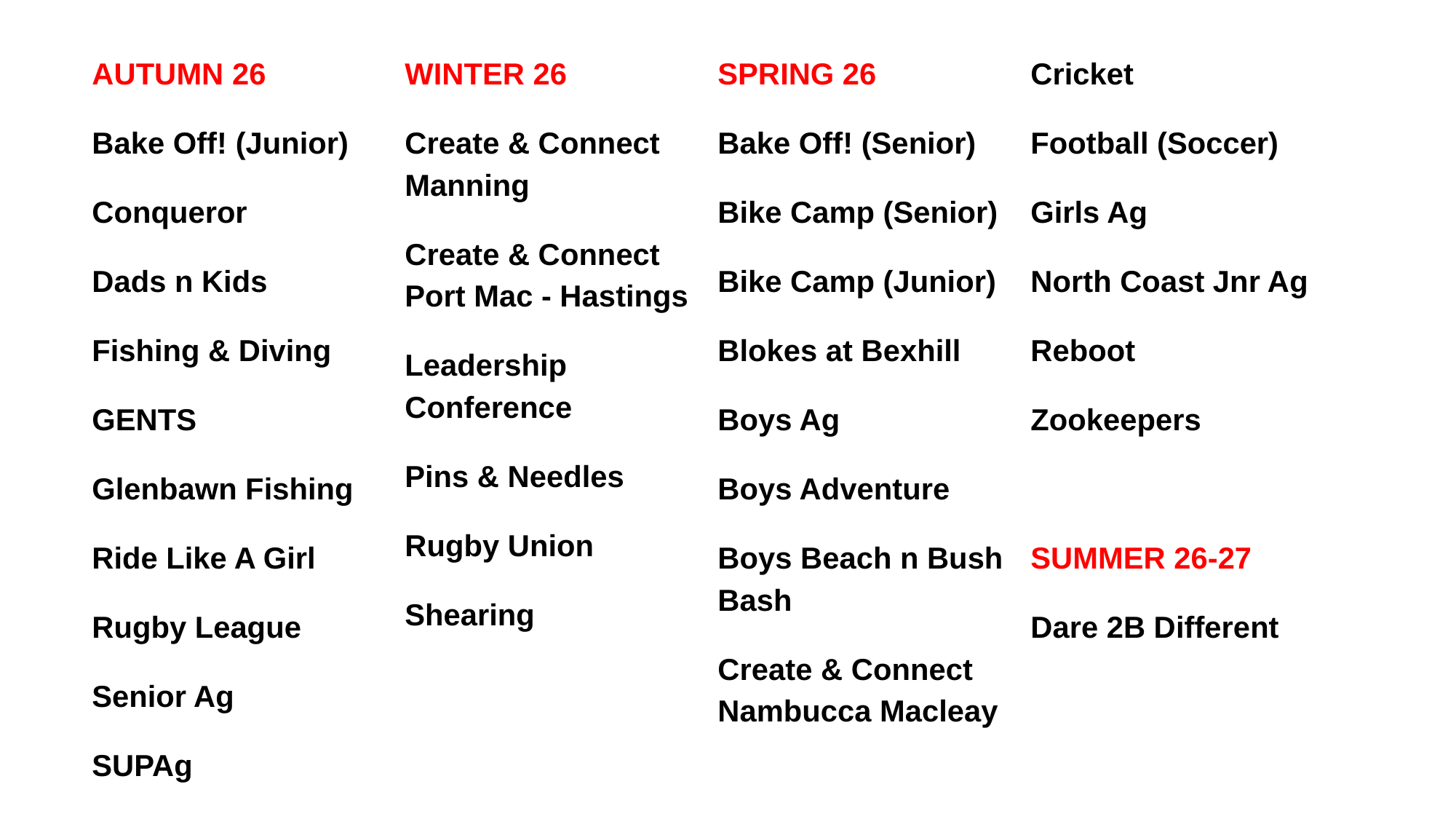

AUTUMN 26
Bake Off! (Junior)
Conqueror
Dads n Kids
Fishing & Diving
GENTS
Glenbawn Fishing
Ride Like A Girl
Rugby League
Senior Ag
SUPAg
WINTER 26
Create & Connect Manning
Create & Connect  Port Mac - Hastings
Leadership Conference
Pins & Needles
Rugby Union
Shearing

SPRING 26
Bake Off! (Senior)
Bike Camp (Senior)
Bike Camp (Junior)
Blokes at Bexhill
Boys Ag
Boys Adventure
Boys Beach n Bush Bash
Create & Connect Nambucca Macleay

Cricket
Football (Soccer)
Girls Ag
North Coast Jnr Ag
Reboot
Zookeepers

SUMMER 26-27
Dare 2B Different

#